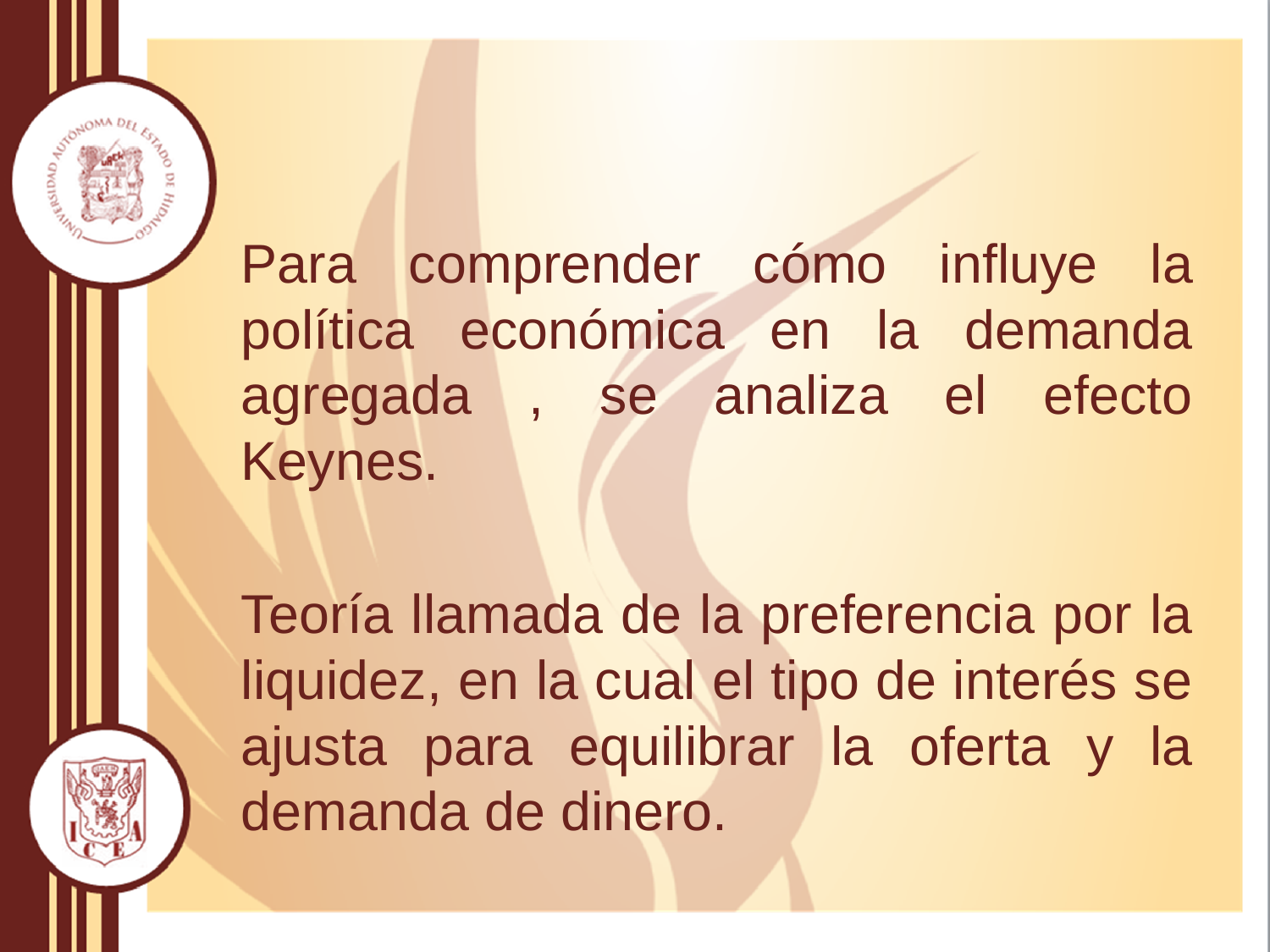

Para comprender cómo influye la política económica en la demanda agregada , se analiza el efecto Keynes.

Teoría llamada de la preferencia por la liquidez, en la cual el tipo de interés se ajusta para equilibrar la oferta y la demanda de dinero.